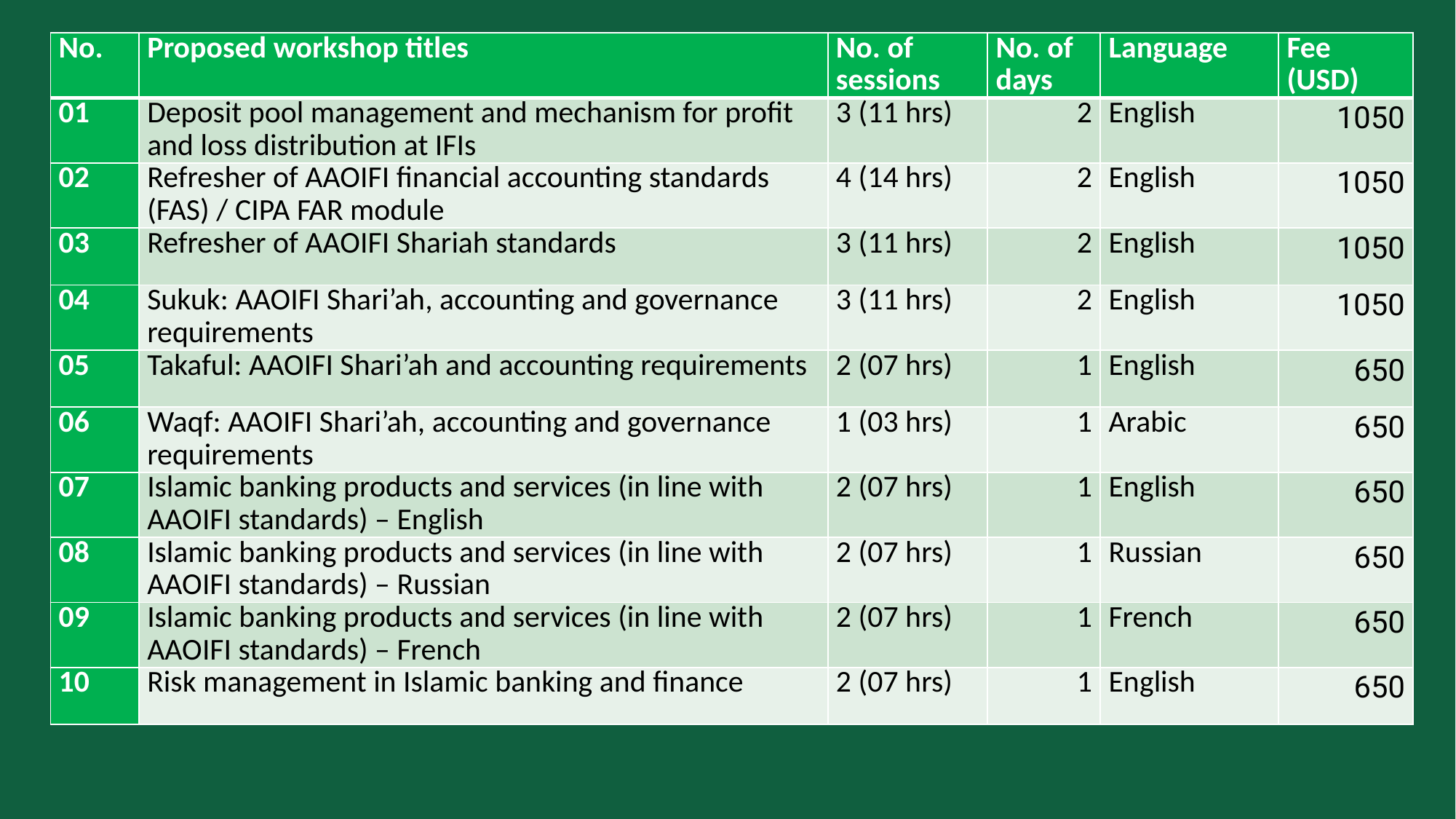

| No. | Proposed workshop titles | No. of sessions | No. of days | Language | Fee (USD) |
| --- | --- | --- | --- | --- | --- |
| 01 | Deposit pool management and mechanism for profit and loss distribution at IFIs | 3 (11 hrs) | 2 | English | 1050 |
| 02 | Refresher of AAOIFI financial accounting standards (FAS) / CIPA FAR module | 4 (14 hrs) | 2 | English | 1050 |
| 03 | Refresher of AAOIFI Shariah standards | 3 (11 hrs) | 2 | English | 1050 |
| 04 | Sukuk: AAOIFI Shari’ah, accounting and governance requirements | 3 (11 hrs) | 2 | English | 1050 |
| 05 | Takaful: AAOIFI Shari’ah and accounting requirements | 2 (07 hrs) | 1 | English | 650 |
| 06 | Waqf: AAOIFI Shari’ah, accounting and governance requirements | 1 (03 hrs) | 1 | Arabic | 650 |
| 07 | Islamic banking products and services (in line with AAOIFI standards) – English | 2 (07 hrs) | 1 | English | 650 |
| 08 | Islamic banking products and services (in line with AAOIFI standards) – Russian | 2 (07 hrs) | 1 | Russian | 650 |
| 09 | Islamic banking products and services (in line with AAOIFI standards) – French | 2 (07 hrs) | 1 | French | 650 |
| 10 | Risk management in Islamic banking and finance | 2 (07 hrs) | 1 | English | 650 |